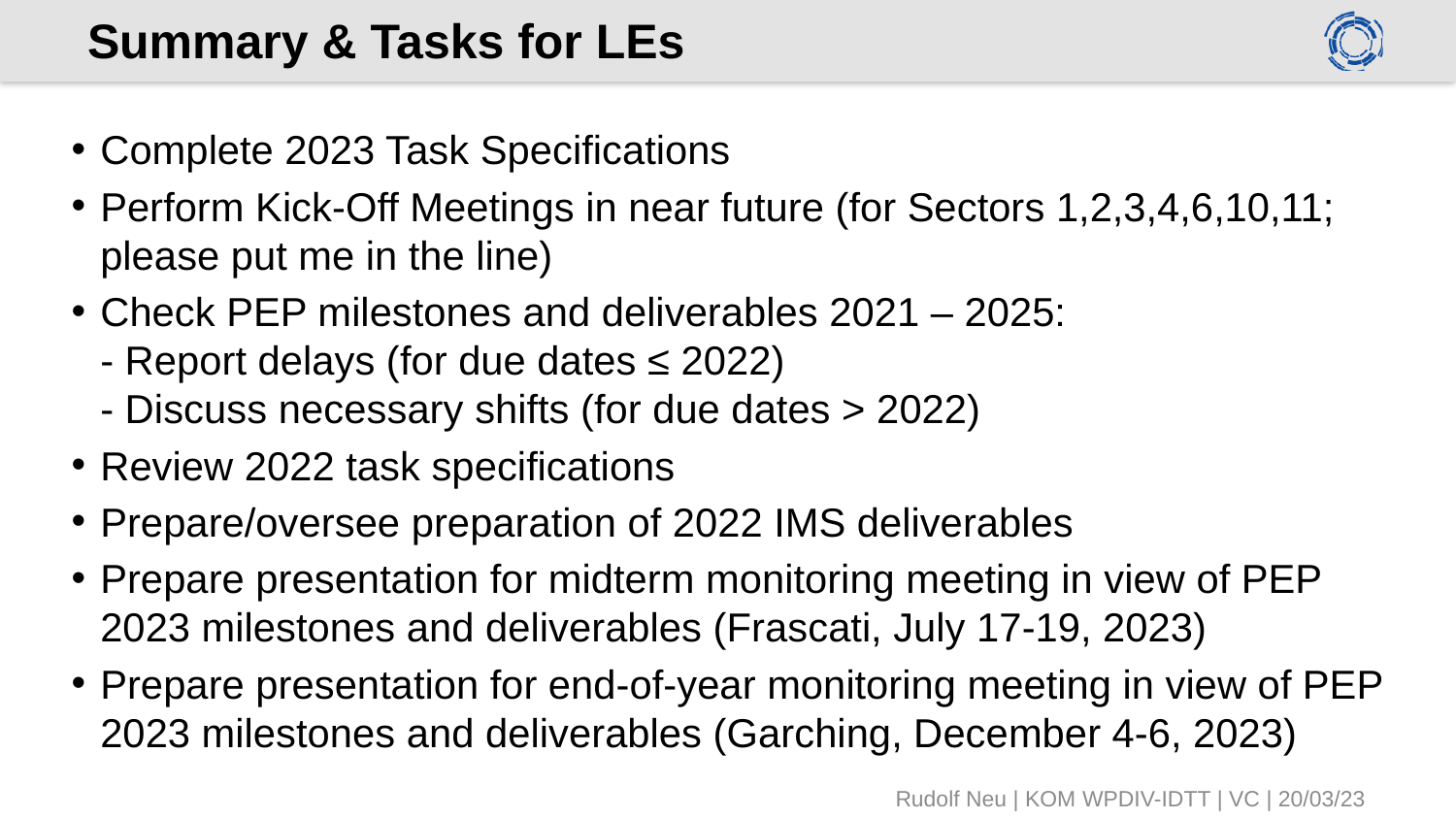

# Summary & Tasks for LEs
Complete 2023 Task Specifications
Perform Kick-Off Meetings in near future (for Sectors 1,2,3,4,6,10,11;
please put me in the line)
Check PEP milestones and deliverables 2021 – 2025:
- Report delays (for due dates ≤ 2022)
- Discuss necessary shifts (for due dates > 2022)
Review 2022 task specifications
Prepare/oversee preparation of 2022 IMS deliverables
Prepare presentation for midterm monitoring meeting in view of PEP 2023 milestones and deliverables (Frascati, July 17-19, 2023)
Prepare presentation for end-of-year monitoring meeting in view of PEP 2023 milestones and deliverables (Garching, December 4-6, 2023)

Rudolf Neu | KOM WPDIV-IDTT | VC | 20/03/23